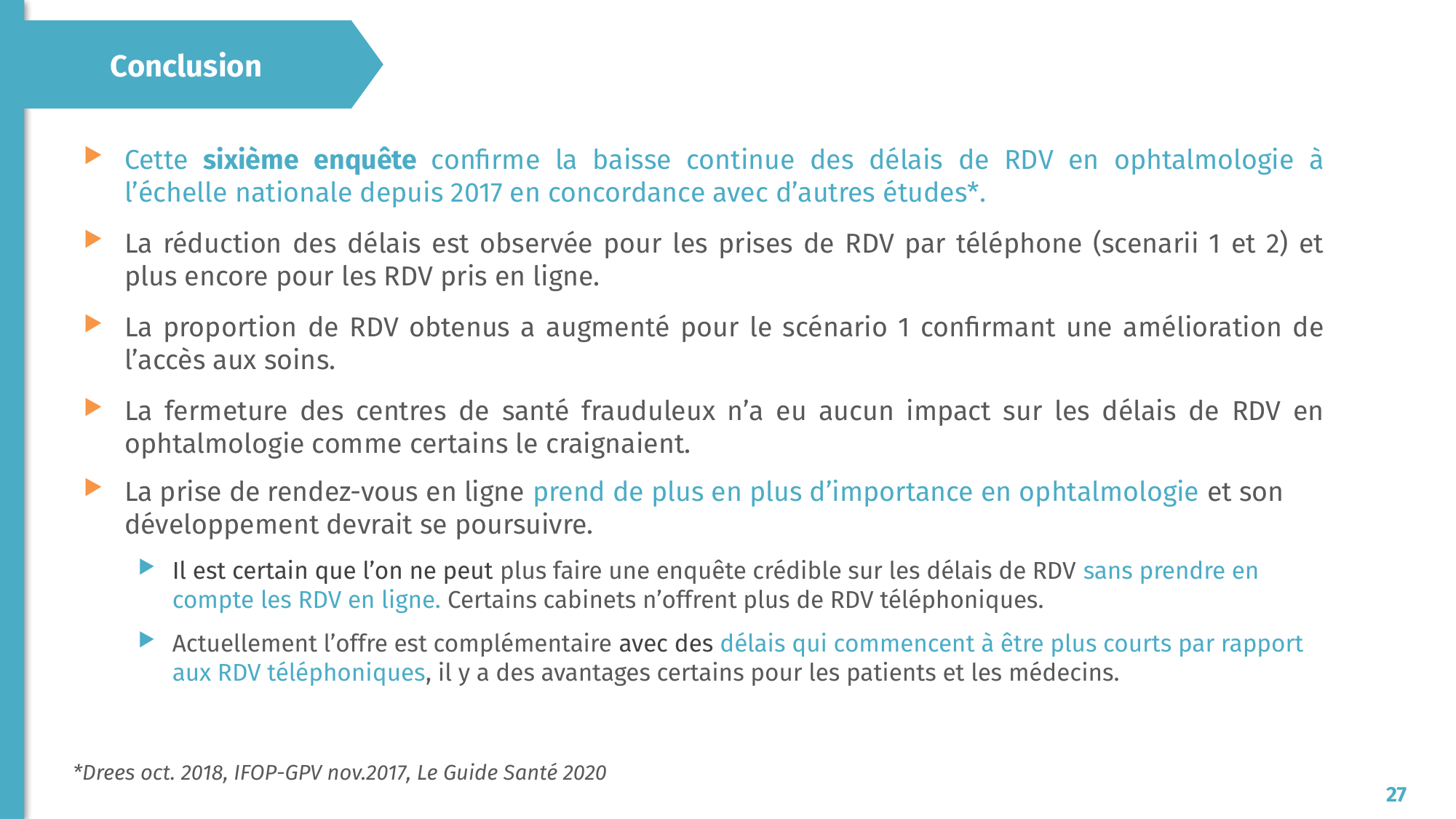

Conclusion
Cette sixième enquête confirme la baisse continue des délais de RDV en ophtalmologie à l’échelle nationale depuis 2017 en concordance avec d’autres études*.
La réduction des délais est observée pour les prises de RDV par téléphone (scenarii 1 et 2) et plus encore pour les RDV pris en ligne.
La proportion de RDV obtenus a augmenté pour le scénario 1 confirmant une amélioration de l’accès aux soins.
La fermeture des centres de santé frauduleux n’a eu aucun impact sur les délais de RDV en ophtalmologie comme certains le craignaient.
La prise de rendez-vous en ligne prend de plus en plus d’importance en ophtalmologie et son développement devrait se poursuivre.
Il est certain que l’on ne peut plus faire une enquête crédible sur les délais de RDV sans prendre en compte les RDV en ligne. Certains cabinets n’offrent plus de RDV téléphoniques.
Actuellement l’offre est complémentaire avec des délais qui commencent à être plus courts par rapport aux RDV téléphoniques, il y a des avantages certains pour les patients et les médecins.

*Drees oct. 2018, IFOP-GPV nov.2017, Le Guide Santé 2020
27